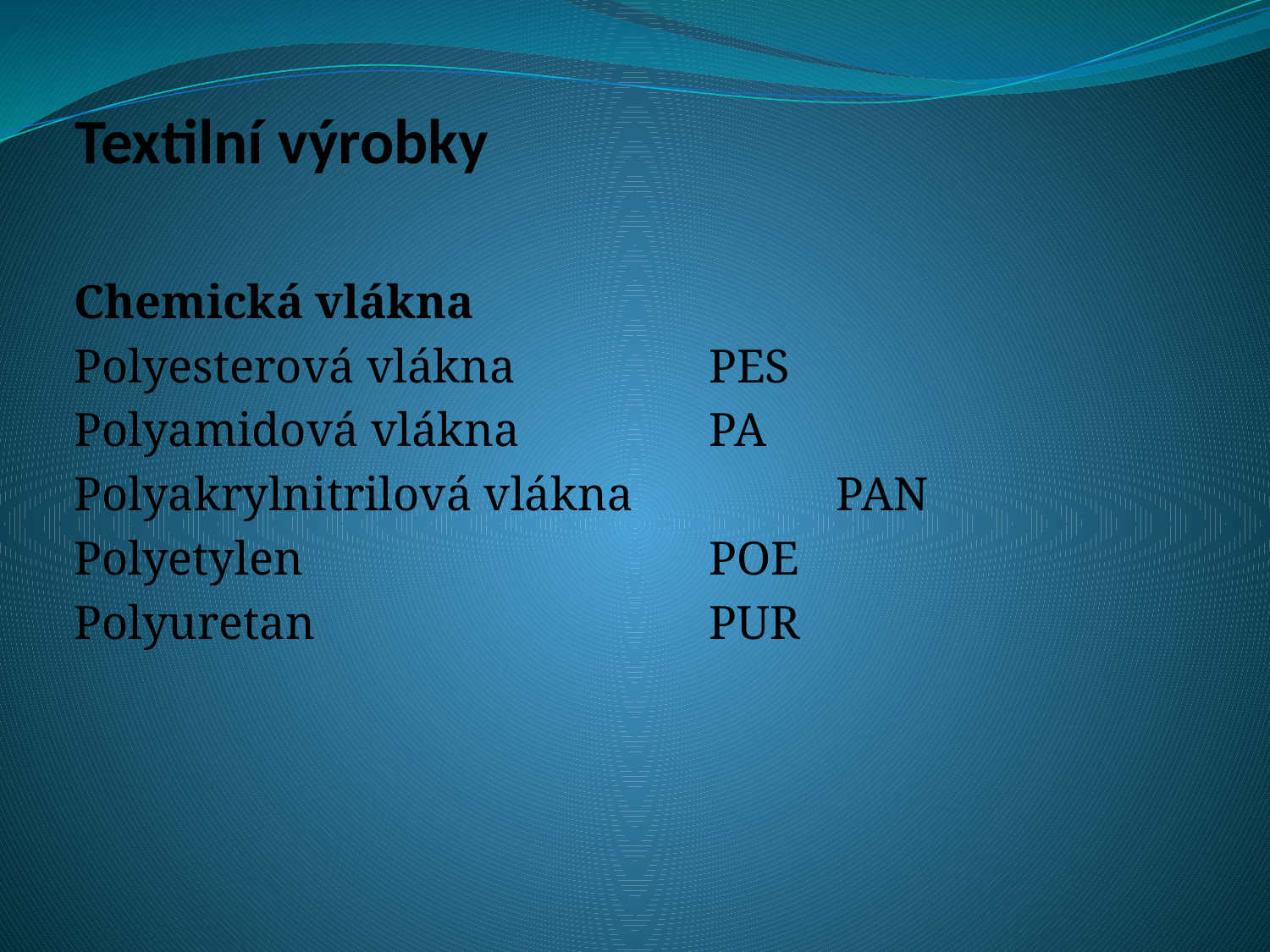

# Textilní výrobky
Chemická vlákna
Polyesterová vlákna		PES
Polyamidová vlákna		PA
Polyakrylnitrilová vlákna		PAN
Polyetylen				POE
Polyuretan				PUR